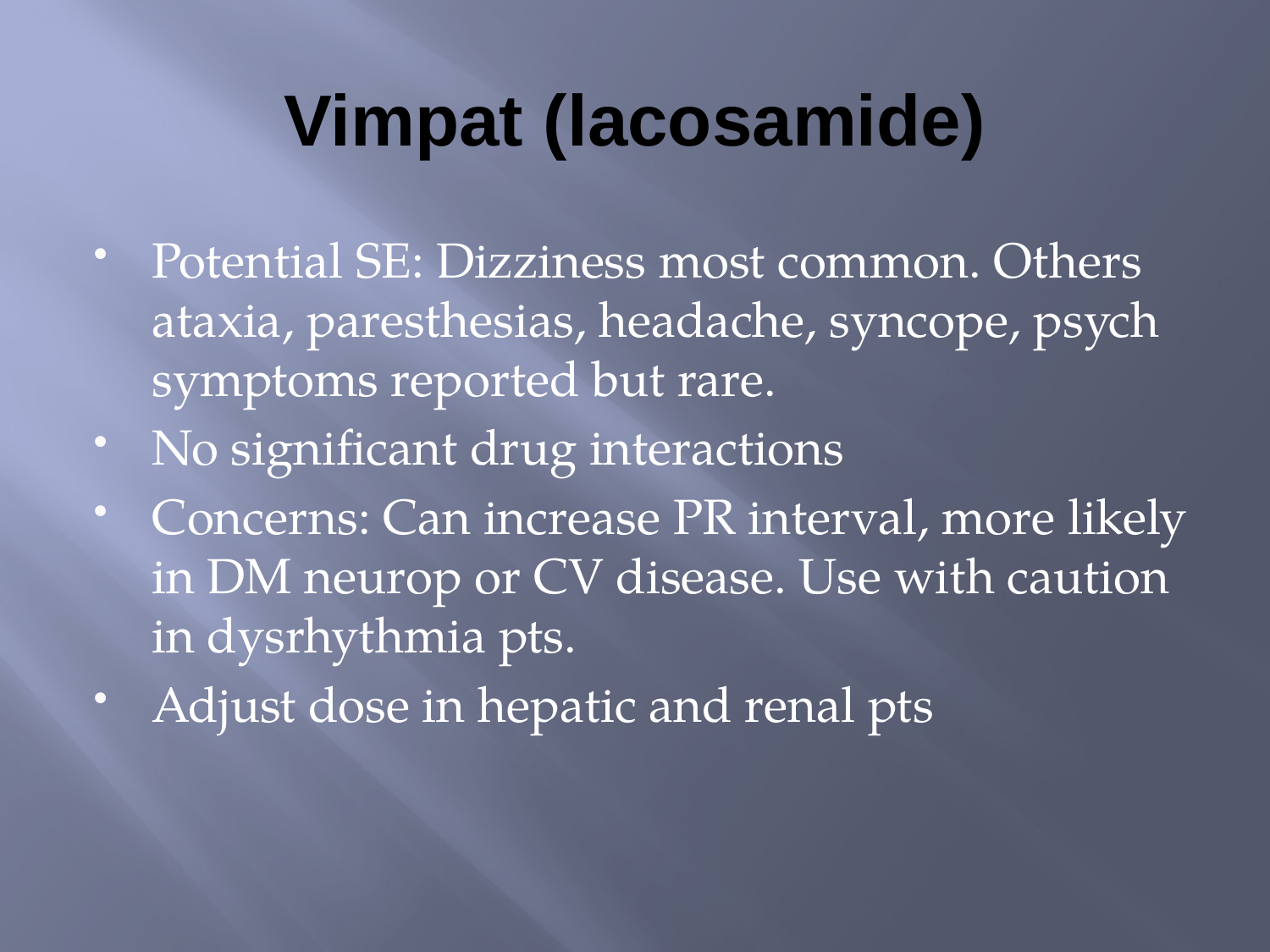

# Vimpat (lacosamide)
Potential SE: Dizziness most common. Others ataxia, paresthesias, headache, syncope, psych symptoms reported but rare.
No significant drug interactions
Concerns: Can increase PR interval, more likely in DM neurop or CV disease. Use with caution in dysrhythmia pts.
Adjust dose in hepatic and renal pts